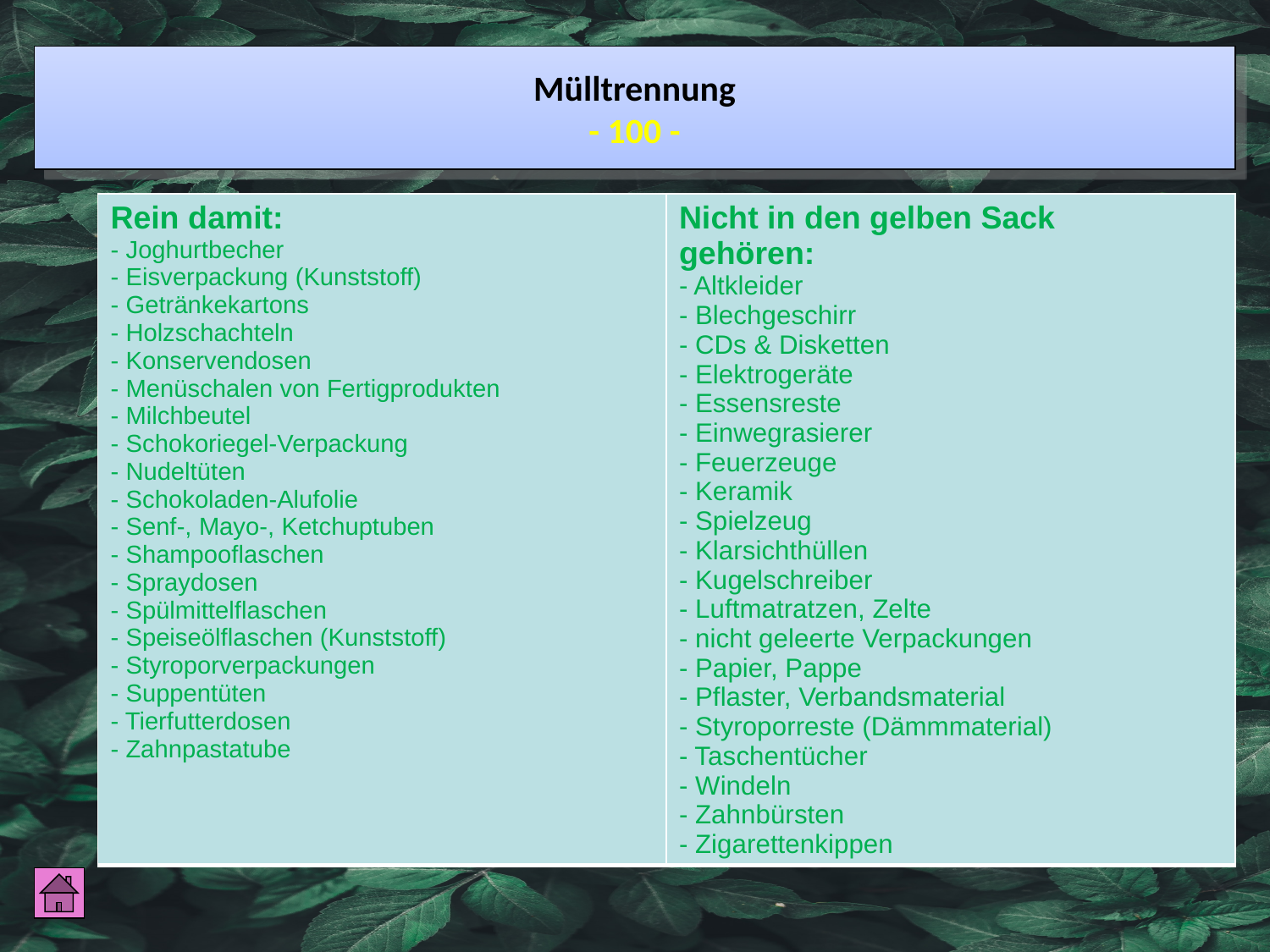

Mülltrennung
- 100 -
| Rein damit: - Joghurtbecher - Eisverpackung (Kunststoff) - Getränkekartons - Holzschachteln - Konservendosen - Menüschalen von Fertigprodukten - Milchbeutel - Schokoriegel-Verpackung - Nudeltüten - Schokoladen-Alufolie - Senf-, Mayo-, Ketchuptuben - Shampooflaschen - Spraydosen - Spülmittelflaschen - Speiseölflaschen (Kunststoff) - Styroporverpackungen - Suppentüten - Tierfutterdosen - Zahnpastatube | Nicht in den gelben Sack gehören: - Altkleider - Blechgeschirr - CDs & Disketten - Elektrogeräte - Essensreste - Einwegrasierer - Feuerzeuge - Keramik - Spielzeug - Klarsichthüllen - Kugelschreiber - Luftmatratzen, Zelte - nicht geleerte Verpackungen - Papier, Pappe - Pflaster, Verbandsmaterial - Styroporreste (Dämmmaterial) - Taschentücher - Windeln - Zahnbürsten - Zigarettenkippen |
| --- | --- |